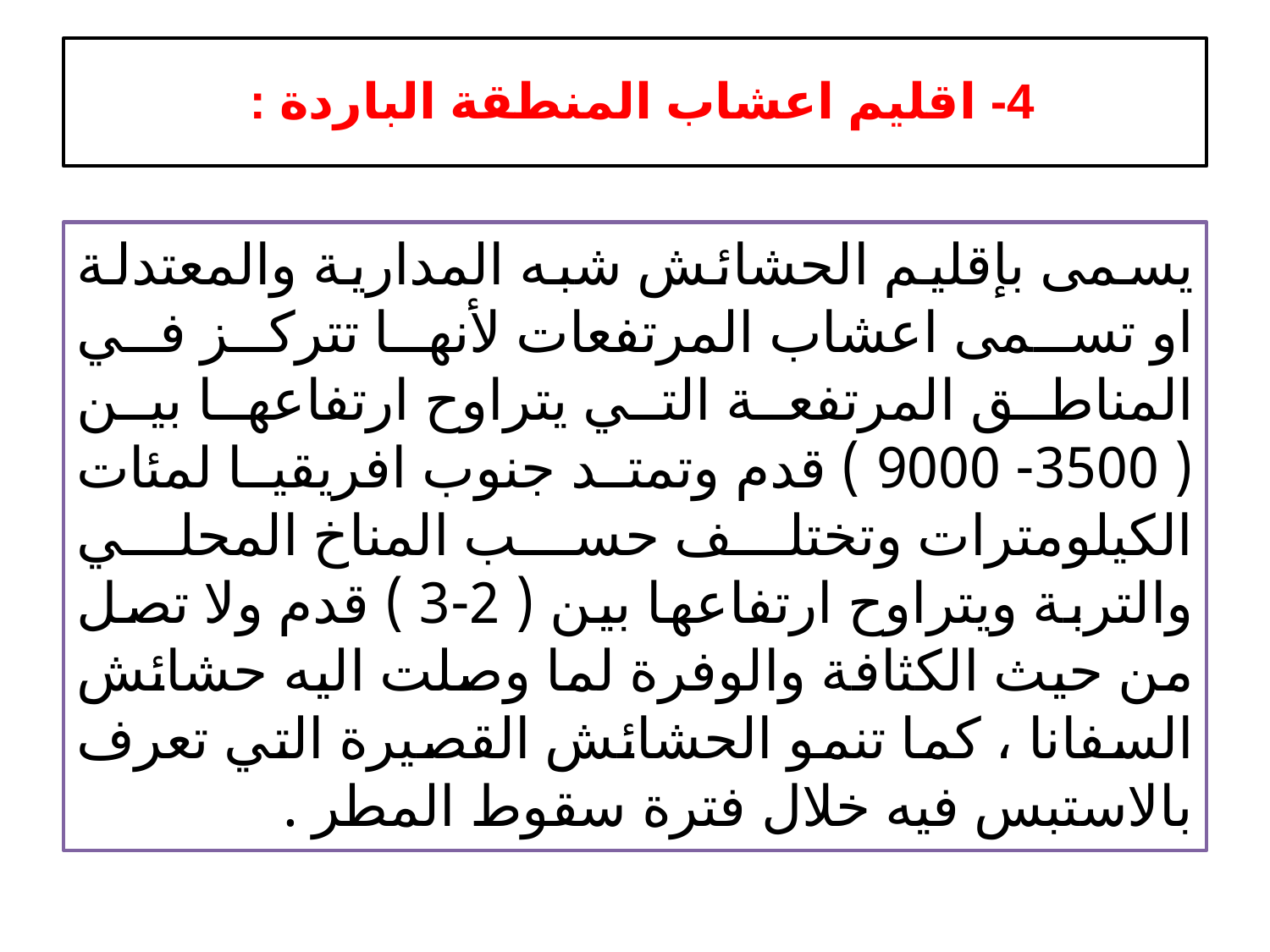

# 4- اقليم اعشاب المنطقة الباردة :
يسمى بإقليم الحشائش شبه المدارية والمعتدلة او تسمى اعشاب المرتفعات لأنها تتركز في المناطق المرتفعة التي يتراوح ارتفاعها بين ( 3500- 9000 ) قدم وتمتد جنوب افريقيا لمئات الكيلومترات وتختلف حسب المناخ المحلي والتربة ويتراوح ارتفاعها بين ( 2-3 ) قدم ولا تصل من حيث الكثافة والوفرة لما وصلت اليه حشائش السفانا ، كما تنمو الحشائش القصيرة التي تعرف بالاستبس فيه خلال فترة سقوط المطر .